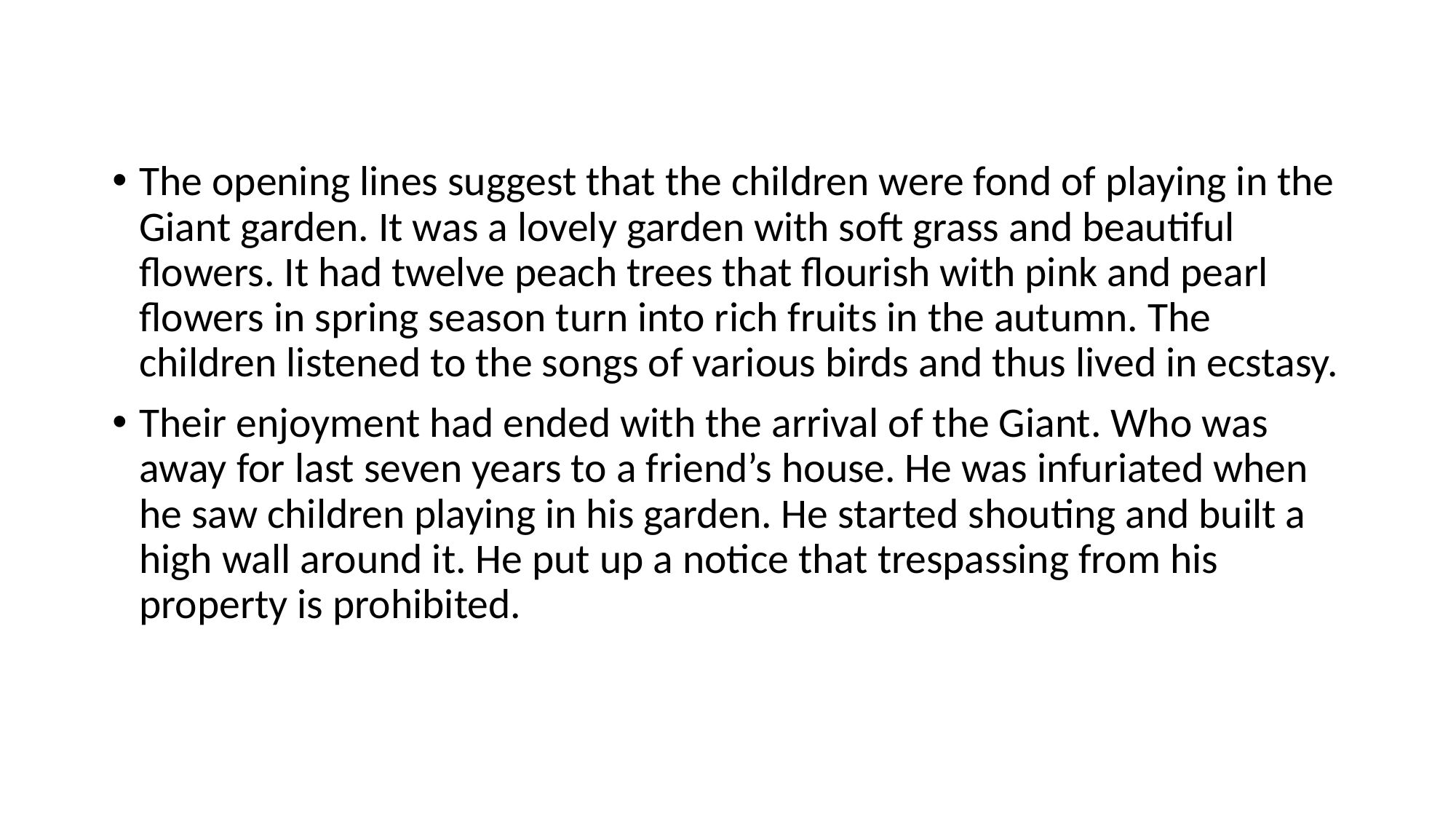

The opening lines suggest that the children were fond of playing in the Giant garden. It was a lovely garden with soft grass and beautiful flowers. It had twelve peach trees that flourish with pink and pearl flowers in spring season turn into rich fruits in the autumn. The children listened to the songs of various birds and thus lived in ecstasy.
Their enjoyment had ended with the arrival of the Giant. Who was away for last seven years to a friend’s house. He was infuriated when he saw children playing in his garden. He started shouting and built a high wall around it. He put up a notice that trespassing from his property is prohibited.